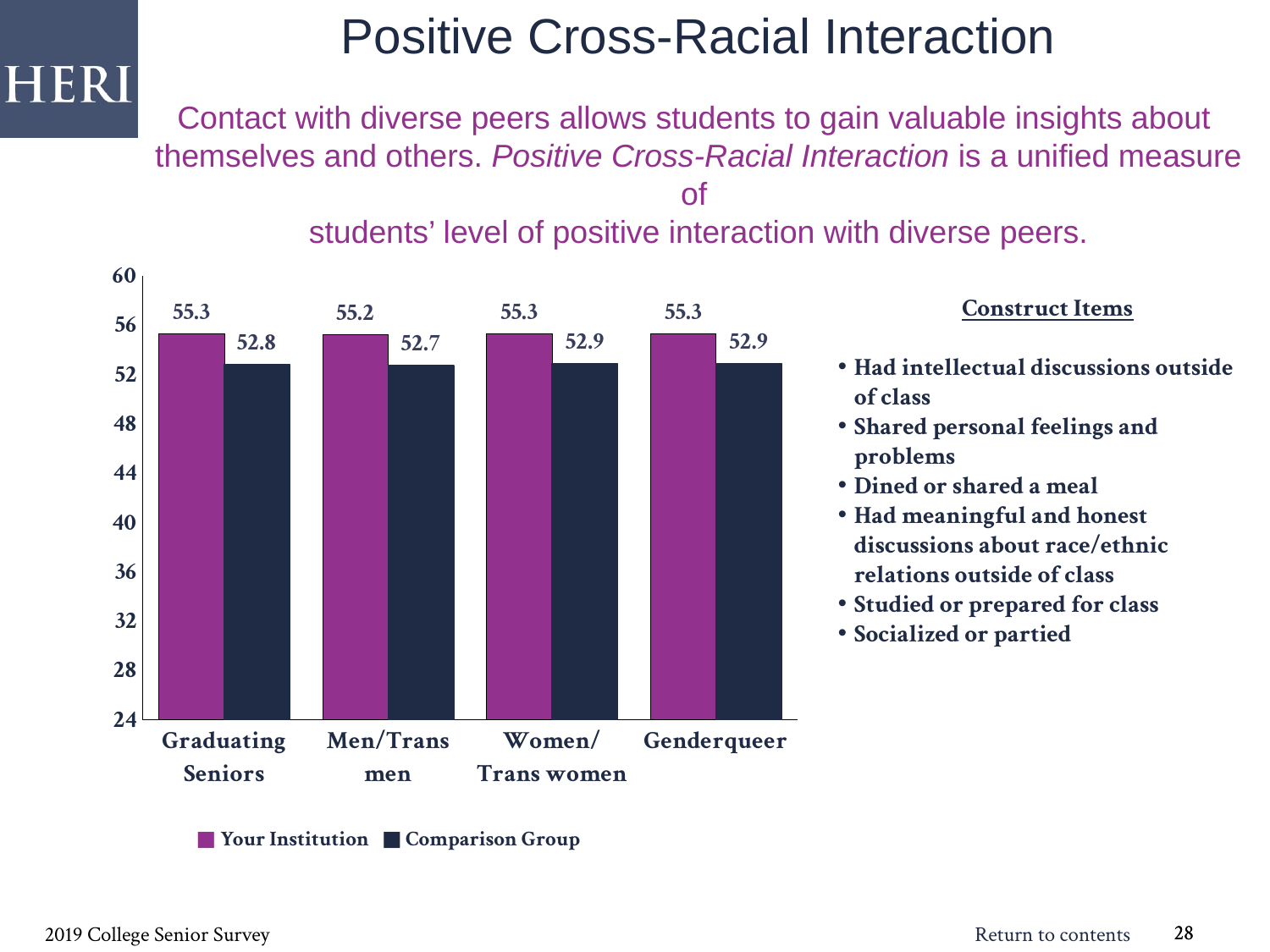

Positive Cross-Racial Interaction
Contact with diverse peers allows students to gain valuable insights about
themselves and others. Positive Cross-Racial Interaction is a unified measure of
students’ level of positive interaction with diverse peers.

### Chart

| Category | Institution | Comparison |
|---|---|---|
| Graduating Seniors | 55.29 | 52.83 |
| Men/Trans men | 55.22 | 52.73 |
| Women/
Trans women | 55.32 | 52.88 |
| Genderqueer | 55.32 | 52.88 |
Construct Items

Had intellectual discussions outside of class
Shared personal feelings and problems
Dined or shared a meal
Had meaningful and honest discussions about race/ethnic relations outside of class
Studied or prepared for class
Socialized or partied
■ Your Institution   ■ Comparison Group
2019 College Senior Survey
28
28